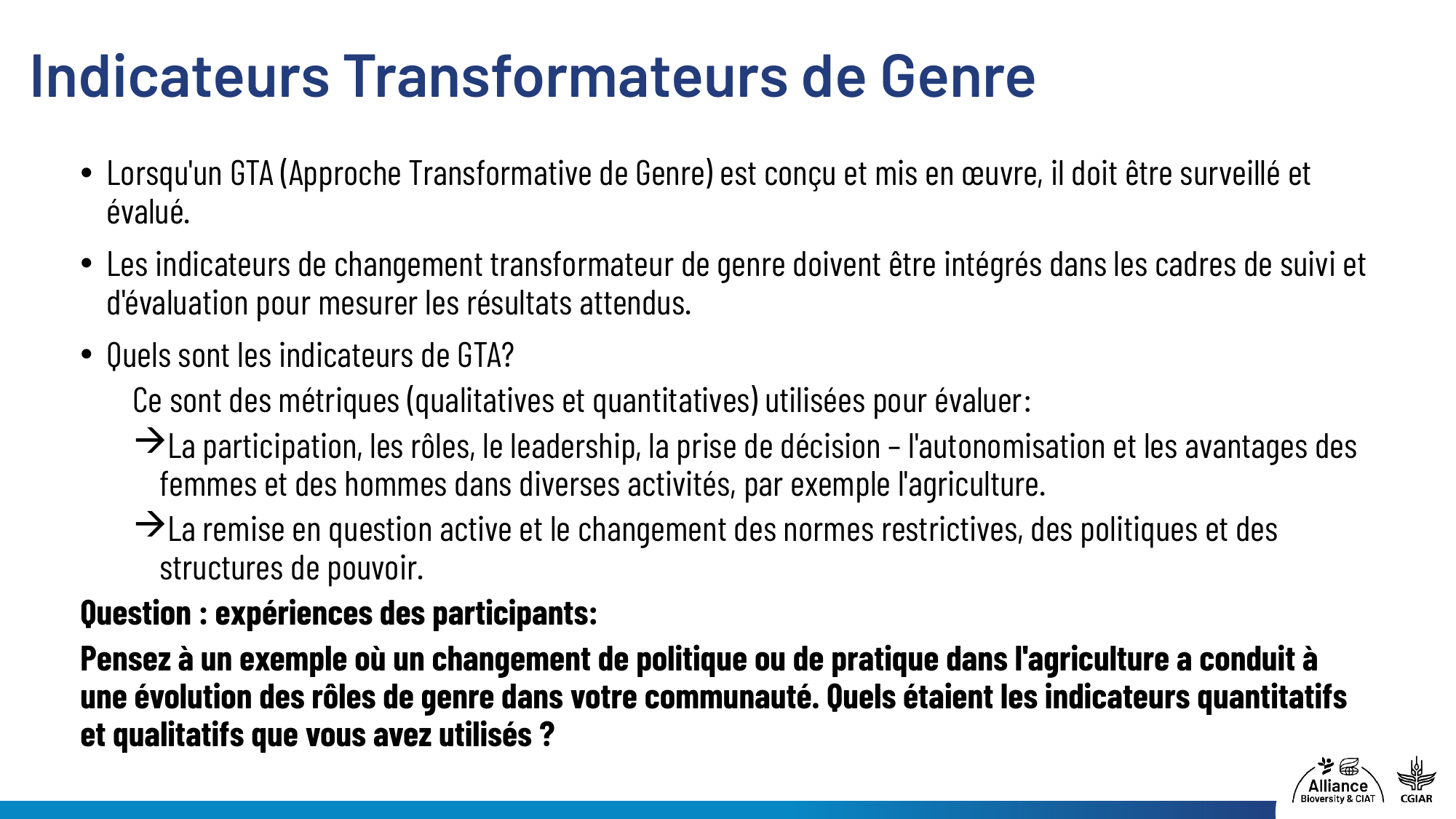

# Indicateurs Transformateurs de Genre
Lorsqu'un GTA (Approche Transformative de Genre) est conçu et mis en œuvre, il doit être surveillé et évalué.
Les indicateurs de changement transformateur de genre doivent être intégrés dans les cadres de suivi et d'évaluation pour mesurer les résultats attendus.
Quels sont les indicateurs de GTA?
Ce sont des métriques (qualitatives et quantitatives) utilisées pour évaluer:
La participation, les rôles, le leadership, la prise de décision – l'autonomisation et les avantages des femmes et des hommes dans diverses activités, par exemple l'agriculture.
La remise en question active et le changement des normes restrictives, des politiques et des structures de pouvoir.
Question : expériences des participants:
Pensez à un exemple où un changement de politique ou de pratique dans l'agriculture a conduit à une évolution des rôles de genre dans votre communauté. Quels étaient les indicateurs quantitatifs et qualitatifs que vous avez utilisés ?